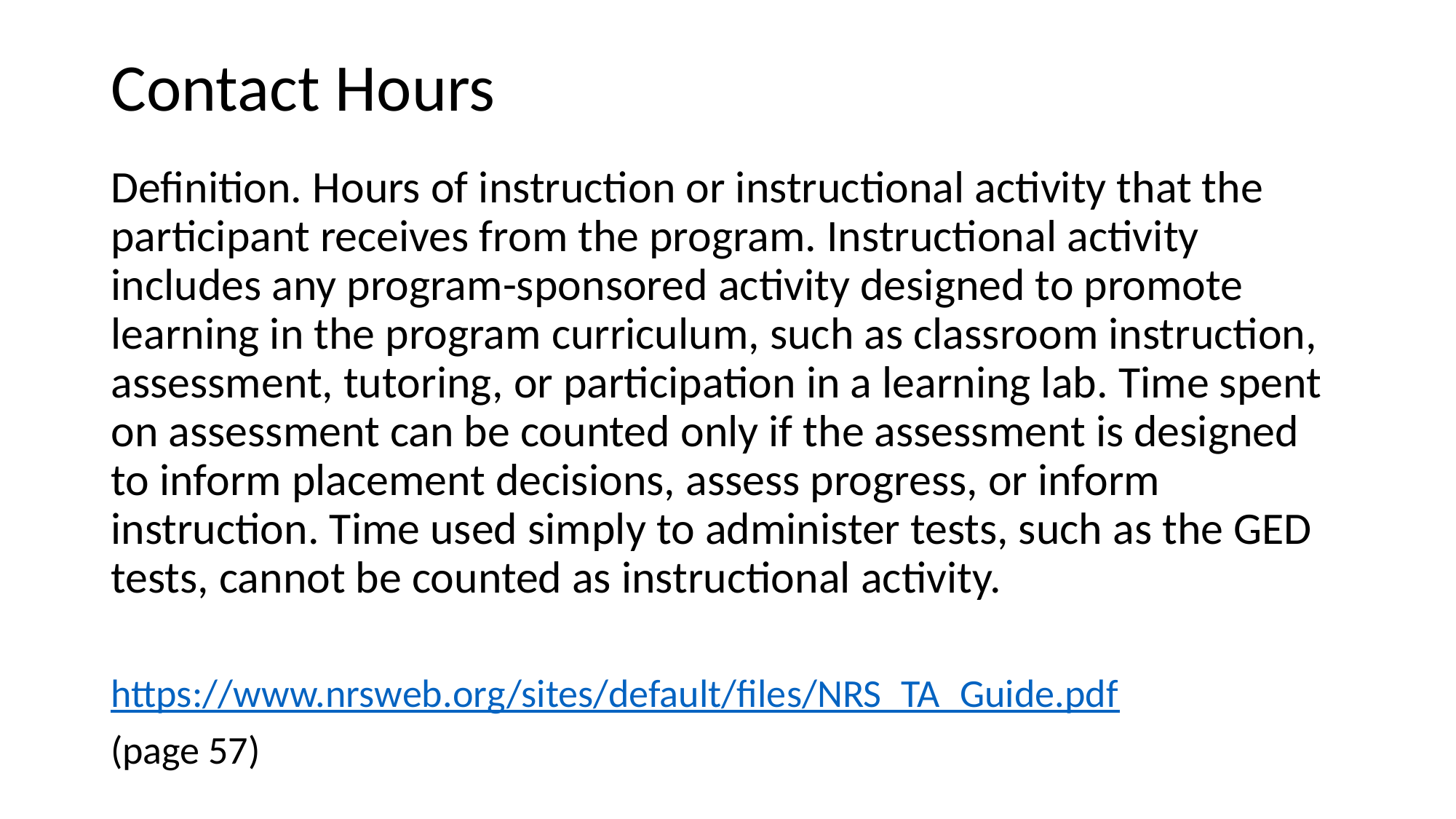

# Contact Hours
Definition. Hours of instruction or instructional activity that the participant receives from the program. Instructional activity includes any program-sponsored activity designed to promote learning in the program curriculum, such as classroom instruction, assessment, tutoring, or participation in a learning lab. Time spent on assessment can be counted only if the assessment is designed to inform placement decisions, assess progress, or inform instruction. Time used simply to administer tests, such as the GED tests, cannot be counted as instructional activity.

https://www.nrsweb.org/sites/default/files/NRS_TA_Guide.pdf
(page 57)